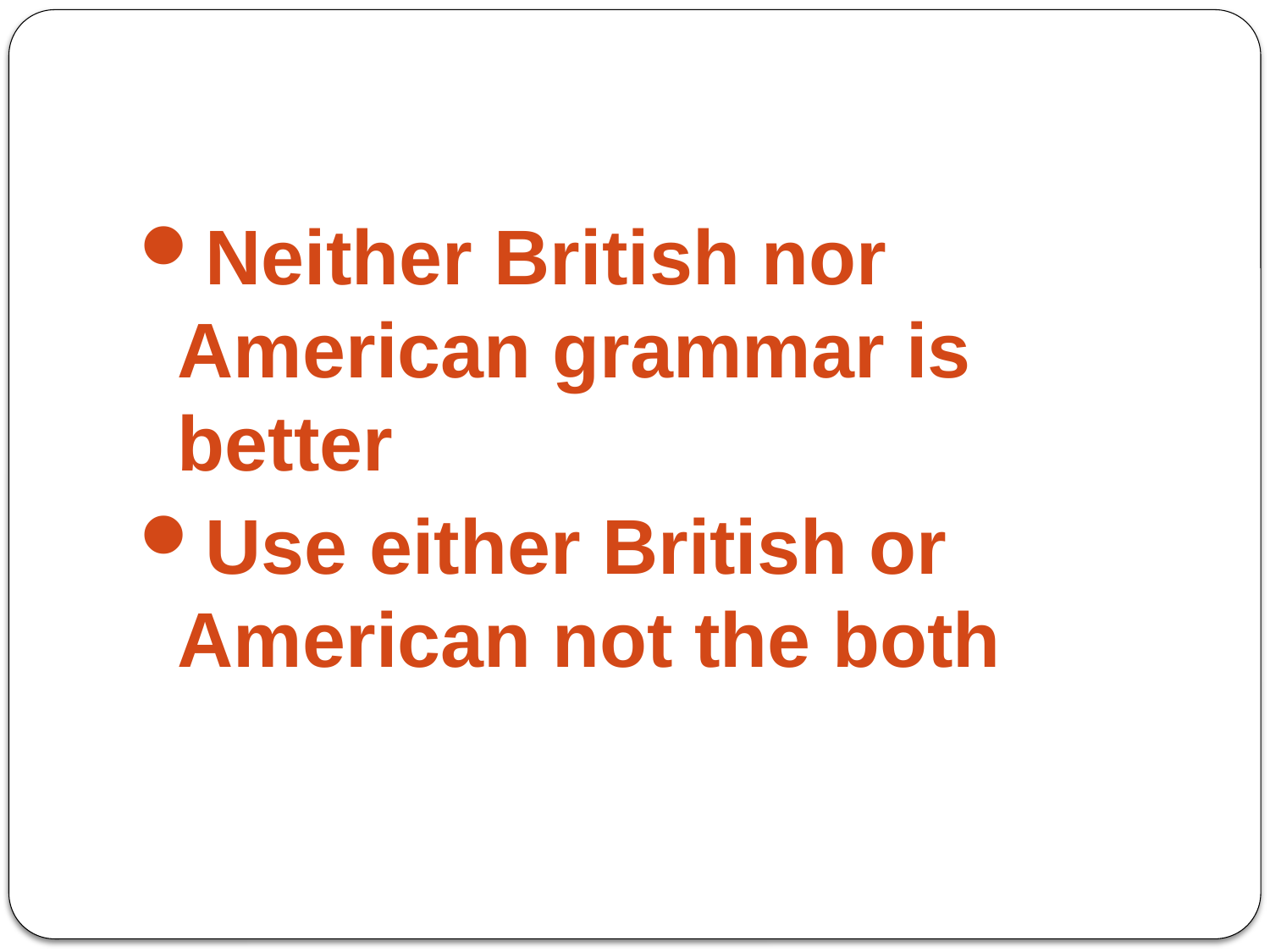

Neither British nor American grammar is better
Use either British or American not the both